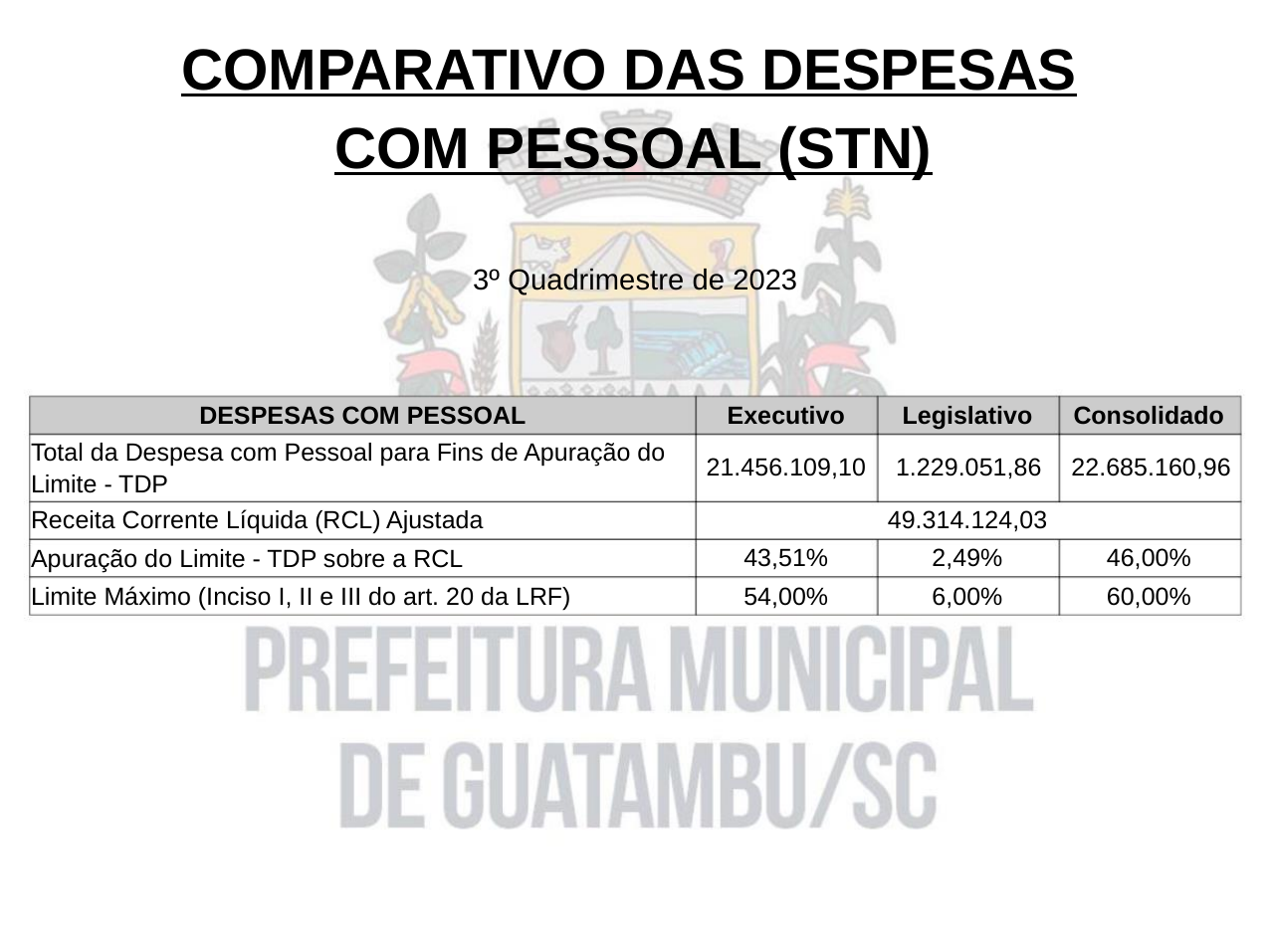

COMPARATIVO DAS DESPESAS
COM PESSOAL (STN)
3º Quadrimestre de 2023
DESPESAS COM PESSOAL
Executivo
Legislativo
Consolidado
Total da Despesa com Pessoal para Fins de Apuração do
Limite - TDP
21.456.109,10 1.229.051,86 22.685.160,96
Receita Corrente Líquida (RCL) Ajustada
Apuração do Limite - TDP sobre a RCL
Limite Máximo (Inciso I, II e III do art. 20 da LRF)
49.314.124,03
43,51%
54,00%
2,49%
6,00%
46,00%
60,00%